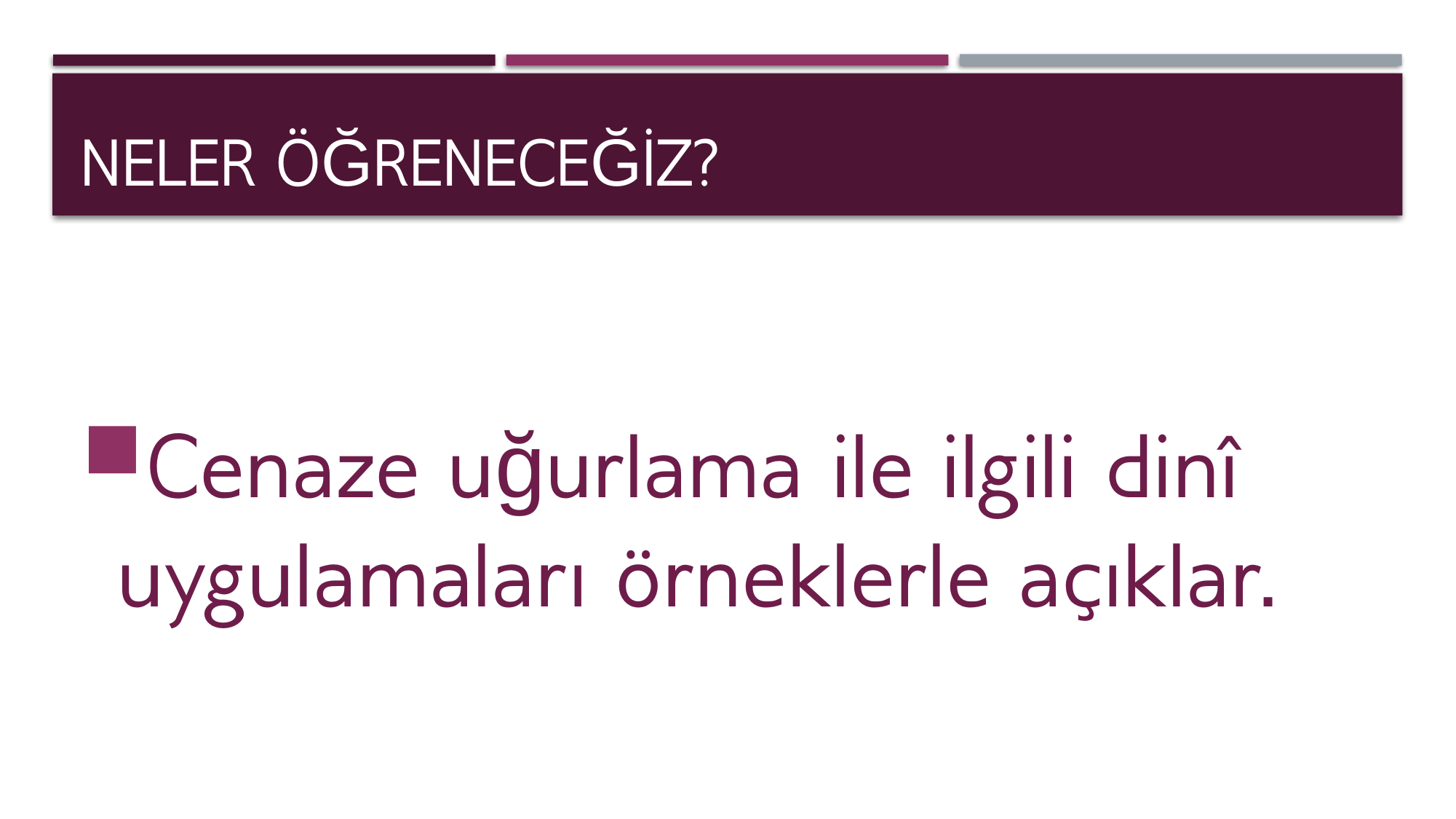

# Neler öğreneceğiz?
Cenaze uğurlama ile ilgili dinî uygulamaları örneklerle açıklar.